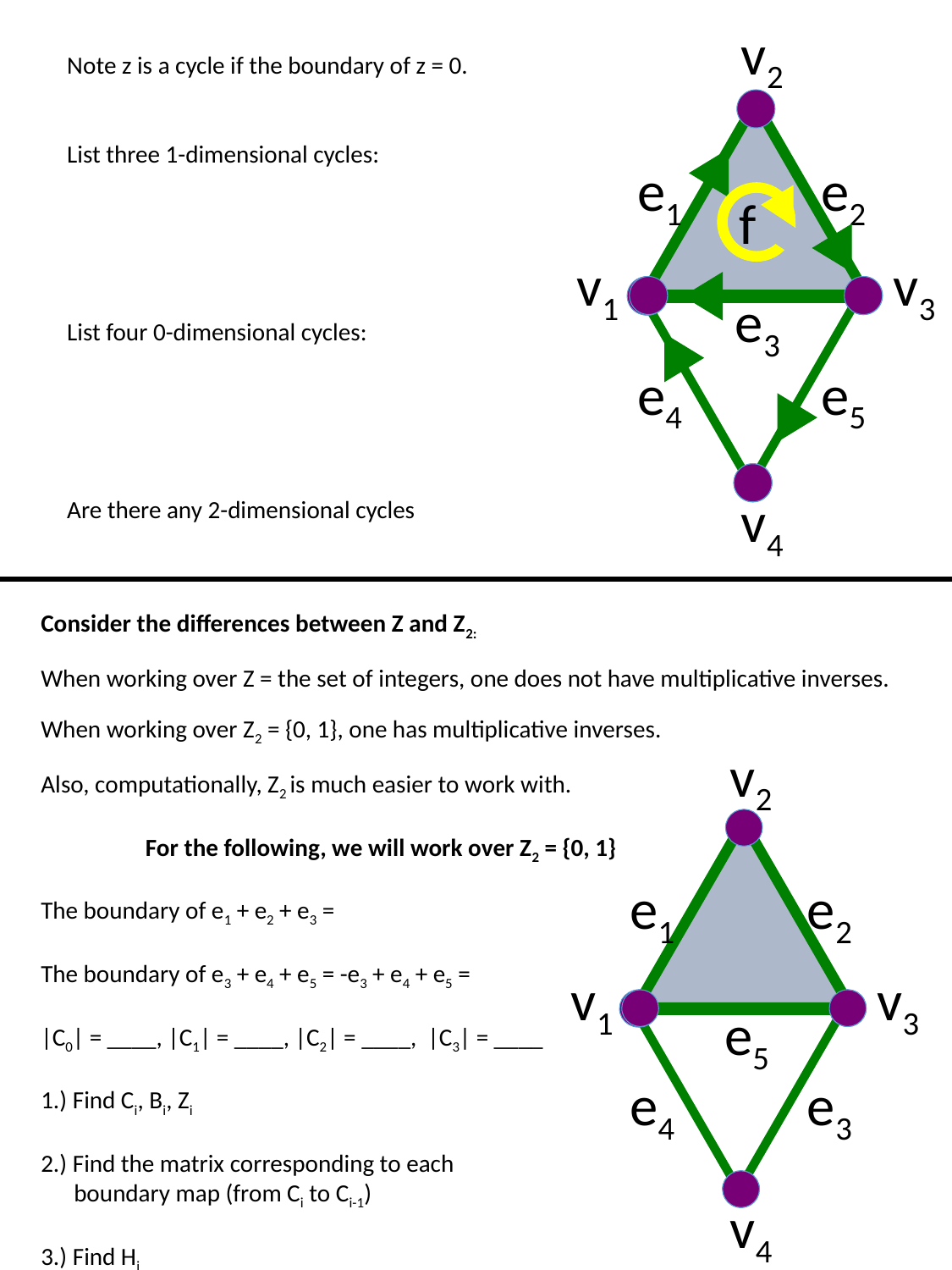

v2

e1
e2

v1
v3

e3

e4
e5

v4
Note z is a cycle if the boundary of z = 0.

List three 1-dimensional cycles:

List four 0-dimensional cycles:

Are there any 2-dimensional cycles

f
Consider the differences between Z and Z2:

When working over Z = the set of integers, one does not have multiplicative inverses.

When working over Z2 = {0, 1}, one has multiplicative inverses.

Also, computationally, Z2 is much easier to work with.

                   For the following, we will work over Z2 = {0, 1}

The boundary of e1 + e2 + e3 =

The boundary of e3 + e4 + e5 = -e3 + e4 + e5 =

|C0| = ____, |C1| = ____, |C2| = ____,  |C3| = ____

1.) Find Ci, Bi, Zi
2.) Find the matrix corresponding to each
      boundary map (from Ci to Ci-1)
3.) Find Hi

v2

e1
e2
v1
v3

e5

e4
e3

v4